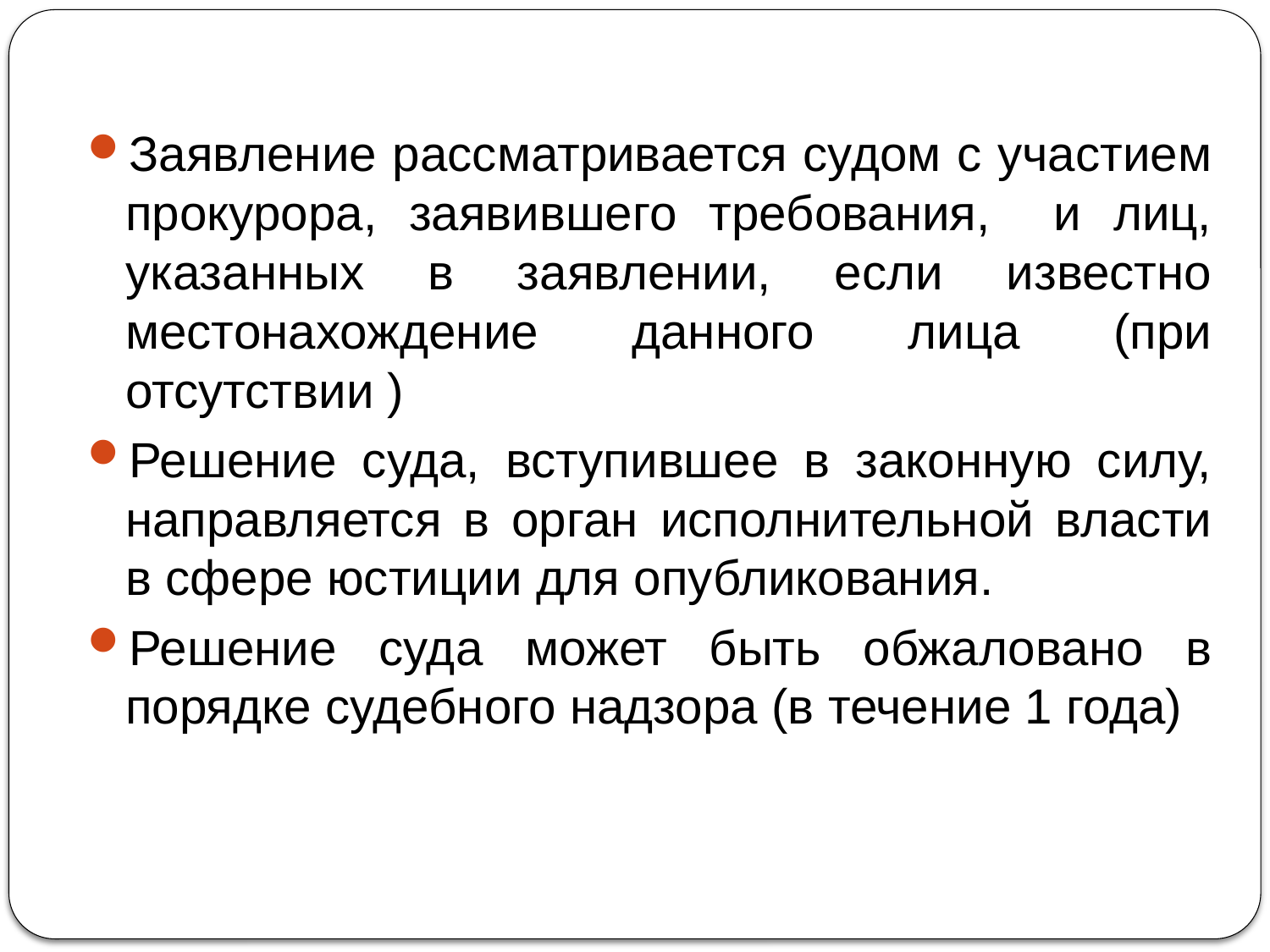

Заявление рассматривается судом с участием прокурора, заявившего требования,  и лиц, указанных в заявлении, если известно местонахождение данного лица (при отсутствии )
Решение суда, вступившее в законную силу, направляется в орган исполнительной власти в сфере юстиции для опубликования.
Решение суда может быть обжаловано в порядке судебного надзора (в течение 1 года)